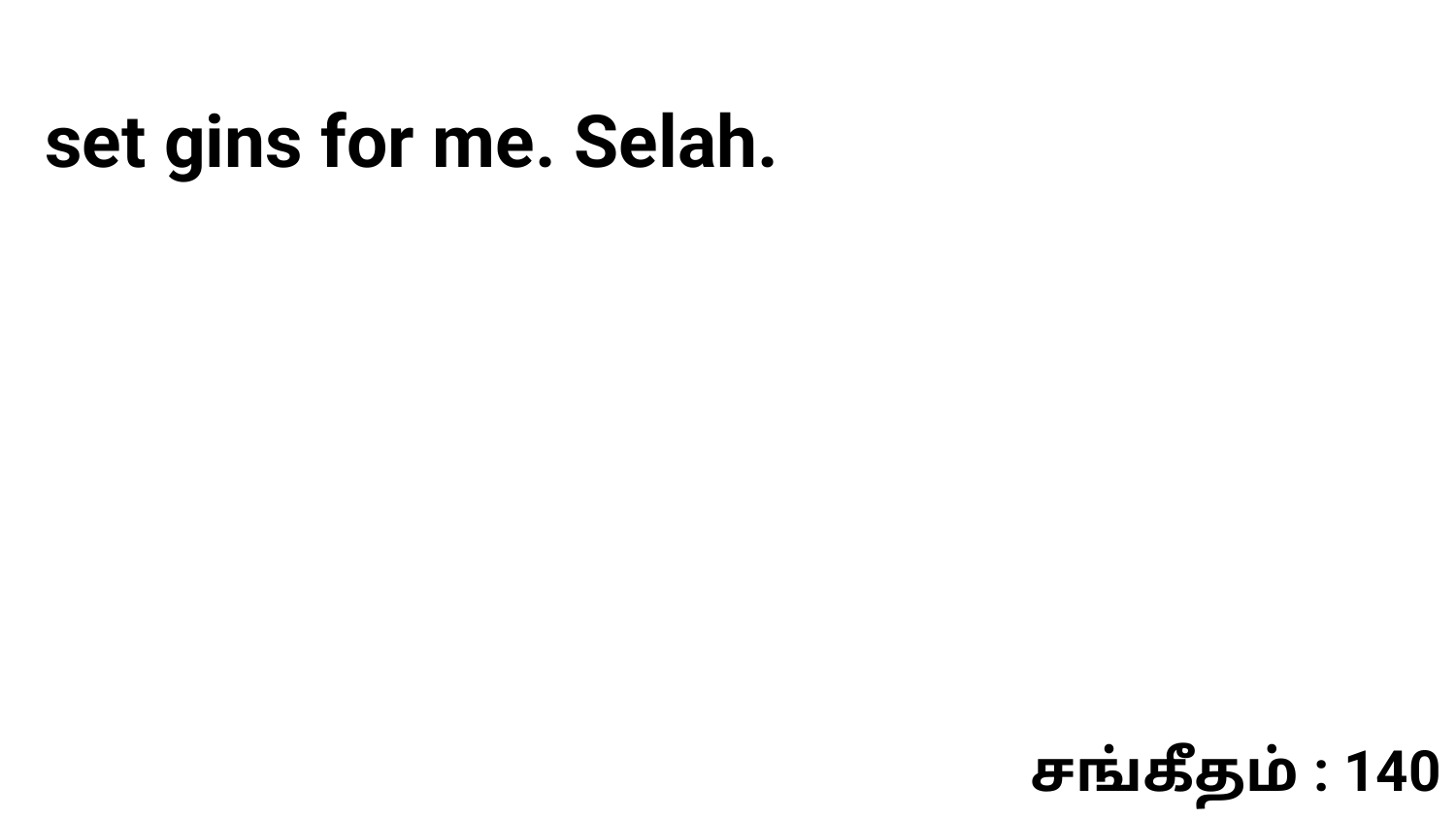

set gins for me. Selah.
சங்கீதம் : 140